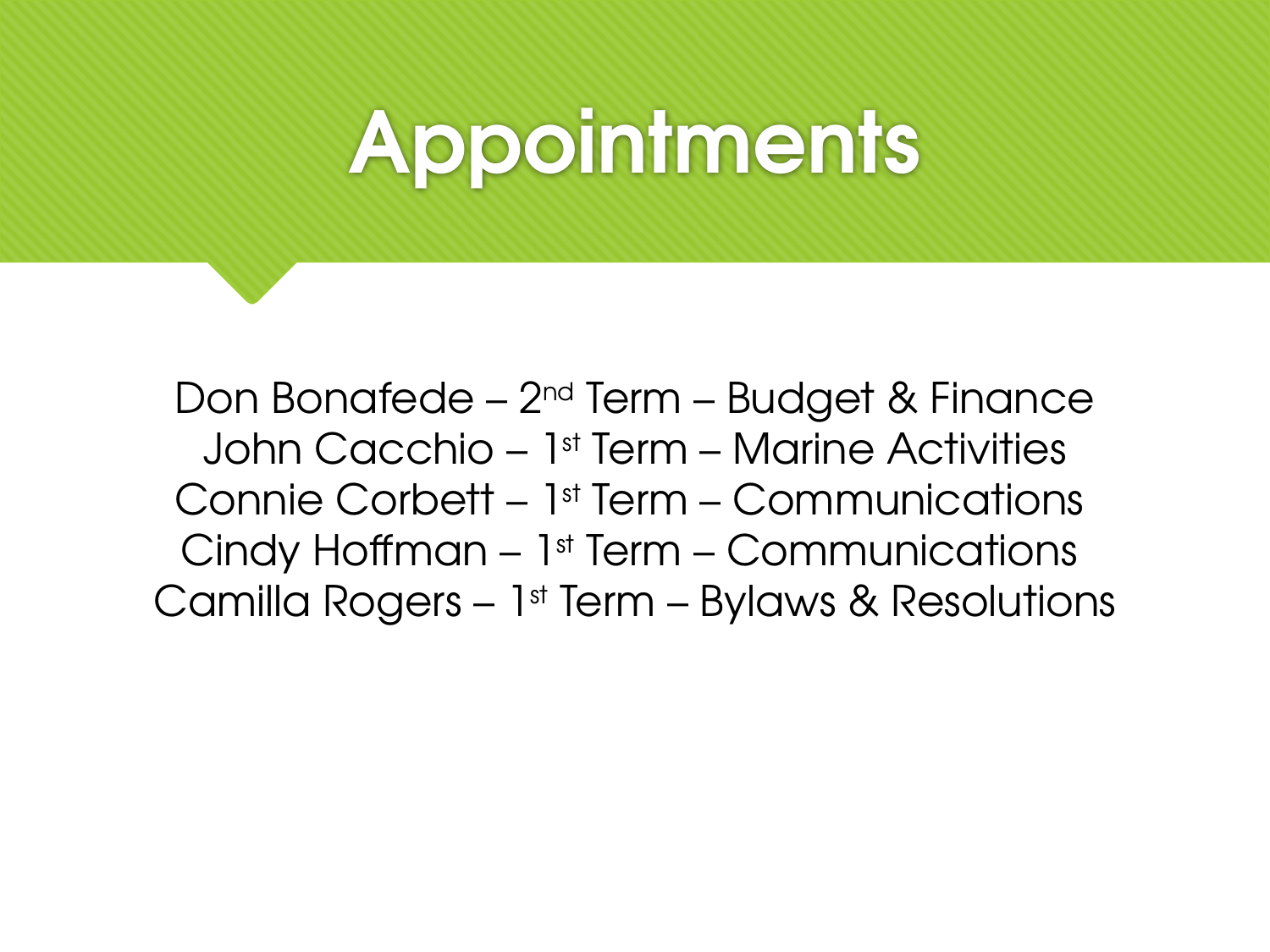

# Appointments
Don Bonafede – 2nd Term – Budget & Finance
John Cacchio – 1st Term – Marine Activities
Connie Corbett – 1st Term – Communications
Cindy Hoffman – 1st Term – Communications
Camilla Rogers – 1st Term – Bylaws & Resolutions